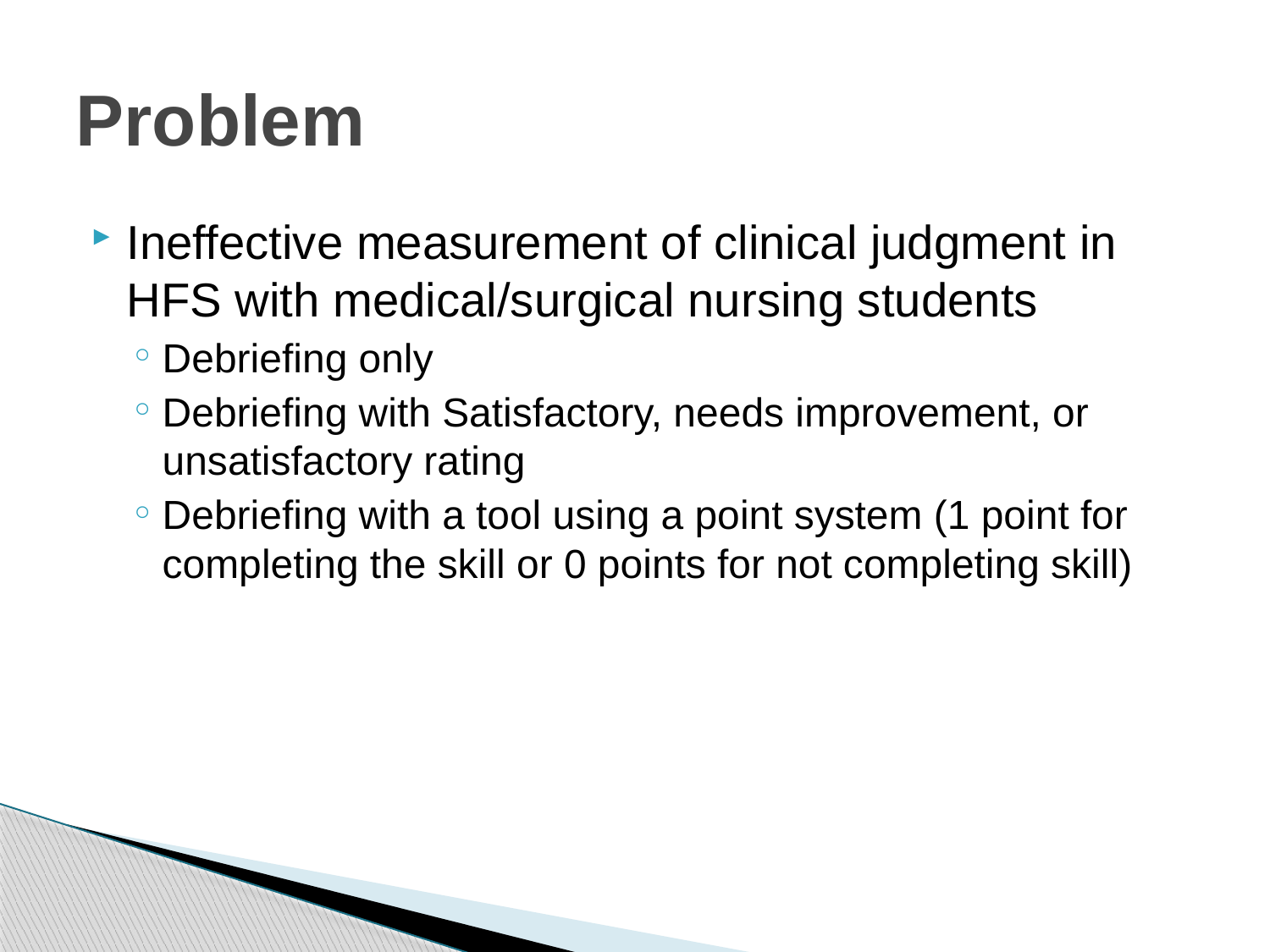

# Problem
Ineffective measurement of clinical judgment in  HFS with medical/surgical nursing students
Debriefing only
Debriefing with Satisfactory, needs improvement, or unsatisfactory rating
Debriefing with a tool using a point system (1 point for completing the skill or 0 points for not completing skill)